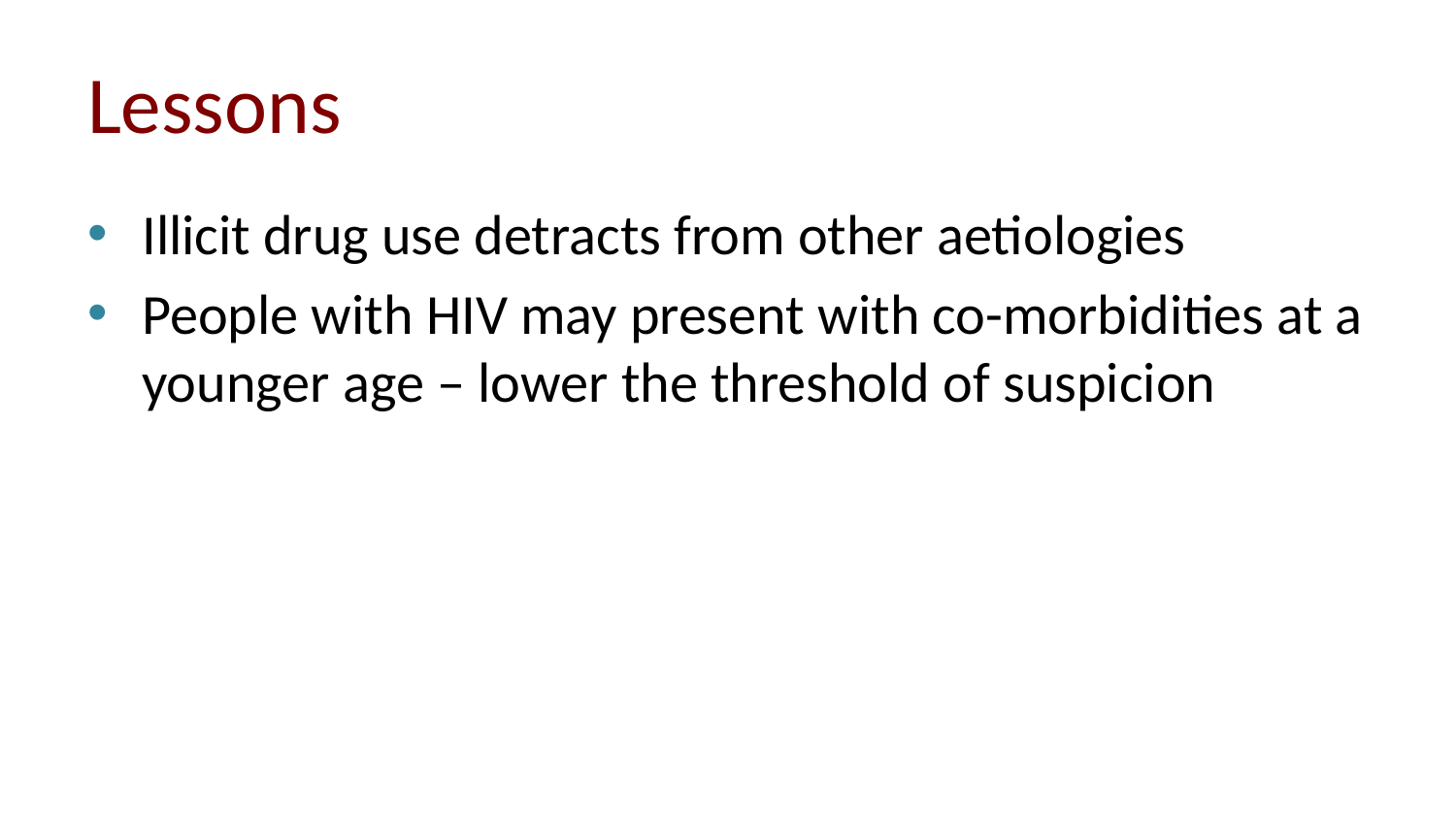

# Lessons
Illicit drug use detracts from other aetiologies
People with HIV may present with co-morbidities at a younger age – lower the threshold of suspicion